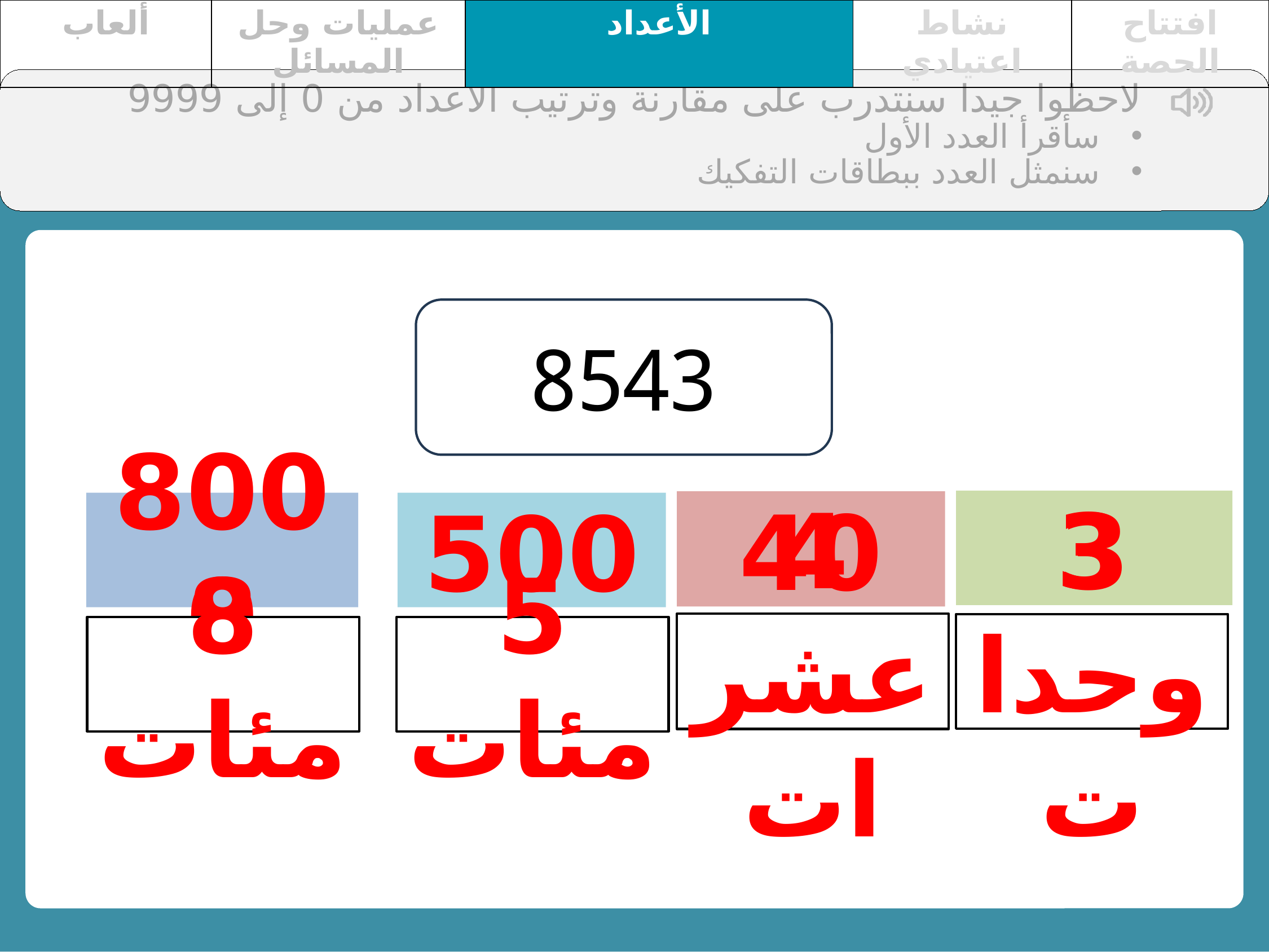

| ألعاب | عمليات وحل المسائل | الأعداد | نشاط اعتيادي | افتتاح الحصة |
| --- | --- | --- | --- | --- |

لاحظوا جيدا سنتدرب على مقارنة وترتيب الأعداد من 0 إلى 9999
سأقرأ العدد الأول
سنمثل العدد ببطاقات التفكيك

8543
3
40
8000
500
4 عشرات
3 وحدات
8 مئات
5 مئات